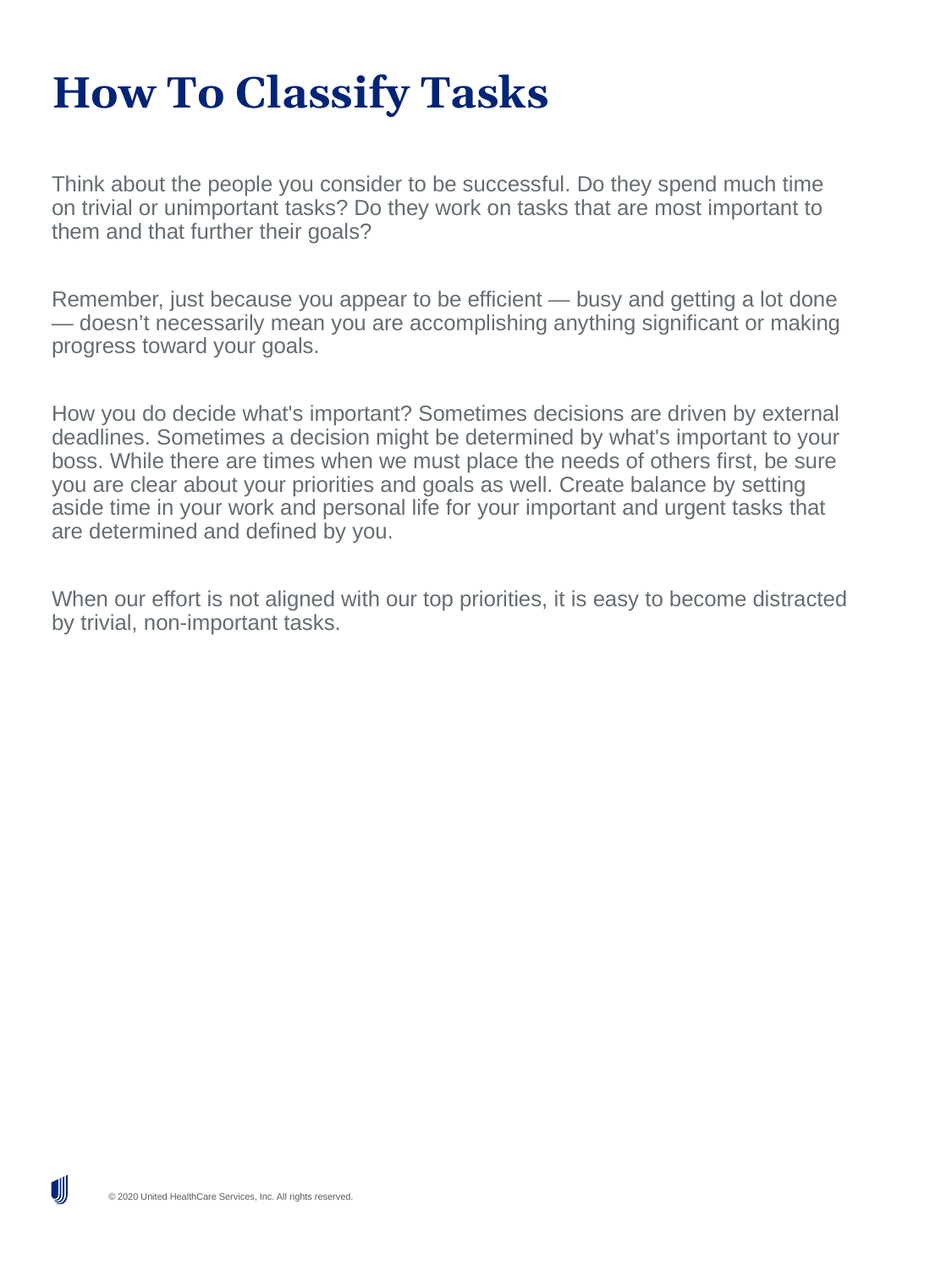

# How To Classify Tasks
Think about the people you consider to be successful. Do they spend much time on trivial or unimportant tasks? Do they work on tasks that are most important to them and that further their goals?

Remember, just because you appear to be efficient — busy and getting a lot done — doesn’t necessarily mean you are accomplishing anything significant or making progress toward your goals.

How you do decide what's important? Sometimes decisions are driven by external deadlines. Sometimes a decision might be determined by what's important to your boss. While there are times when we must place the needs of others first, be sure you are clear about your priorities and goals as well. Create balance by setting aside time in your work and personal life for your important and urgent tasks that are determined and defined by you.

When our effort is not aligned with our top priorities, it is easy to become distracted by trivial, non-important tasks.